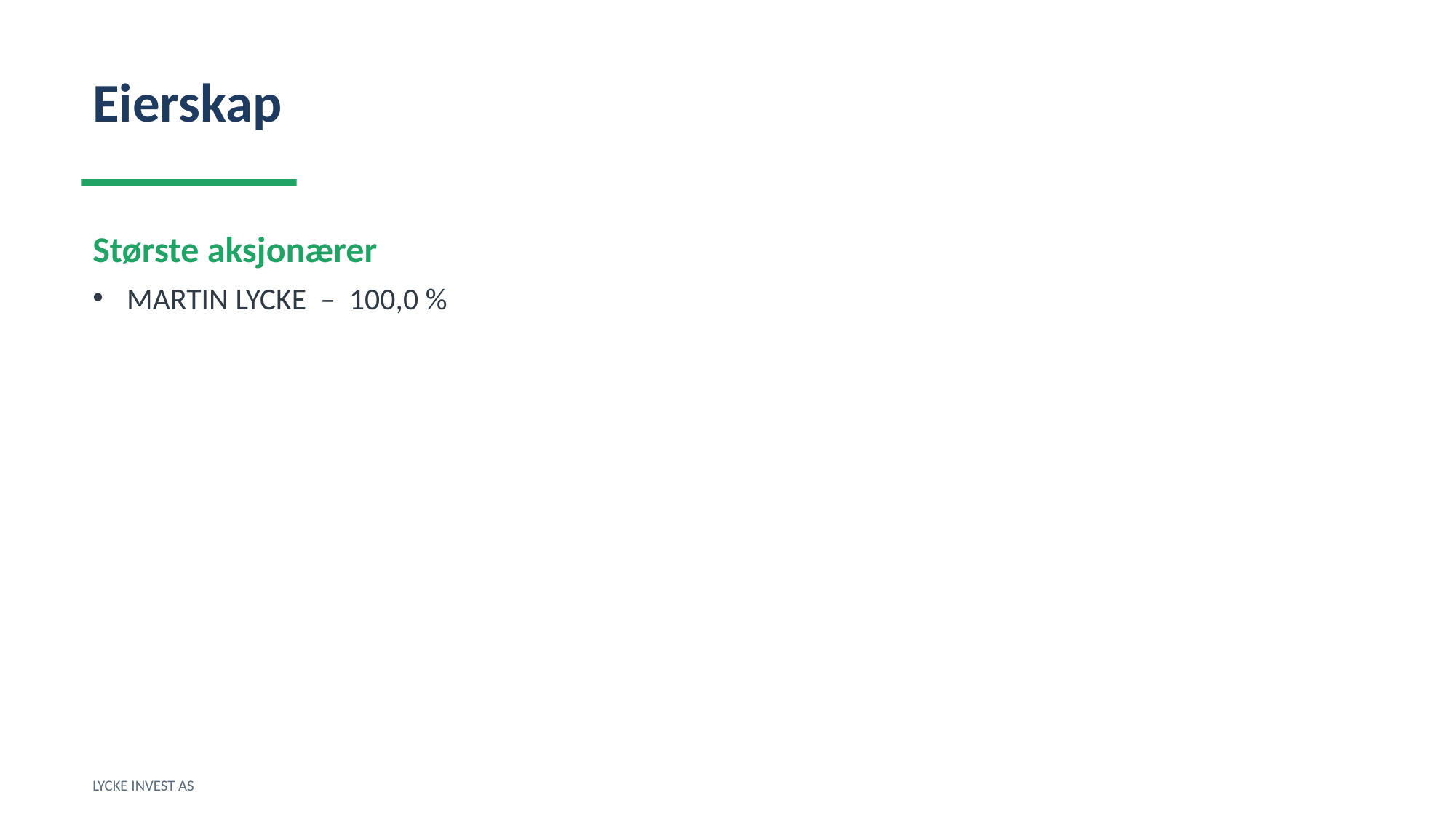

Eierskap

Største aksjonærer
MARTIN LYCKE  –  100,0 %
LYCKE INVEST AS